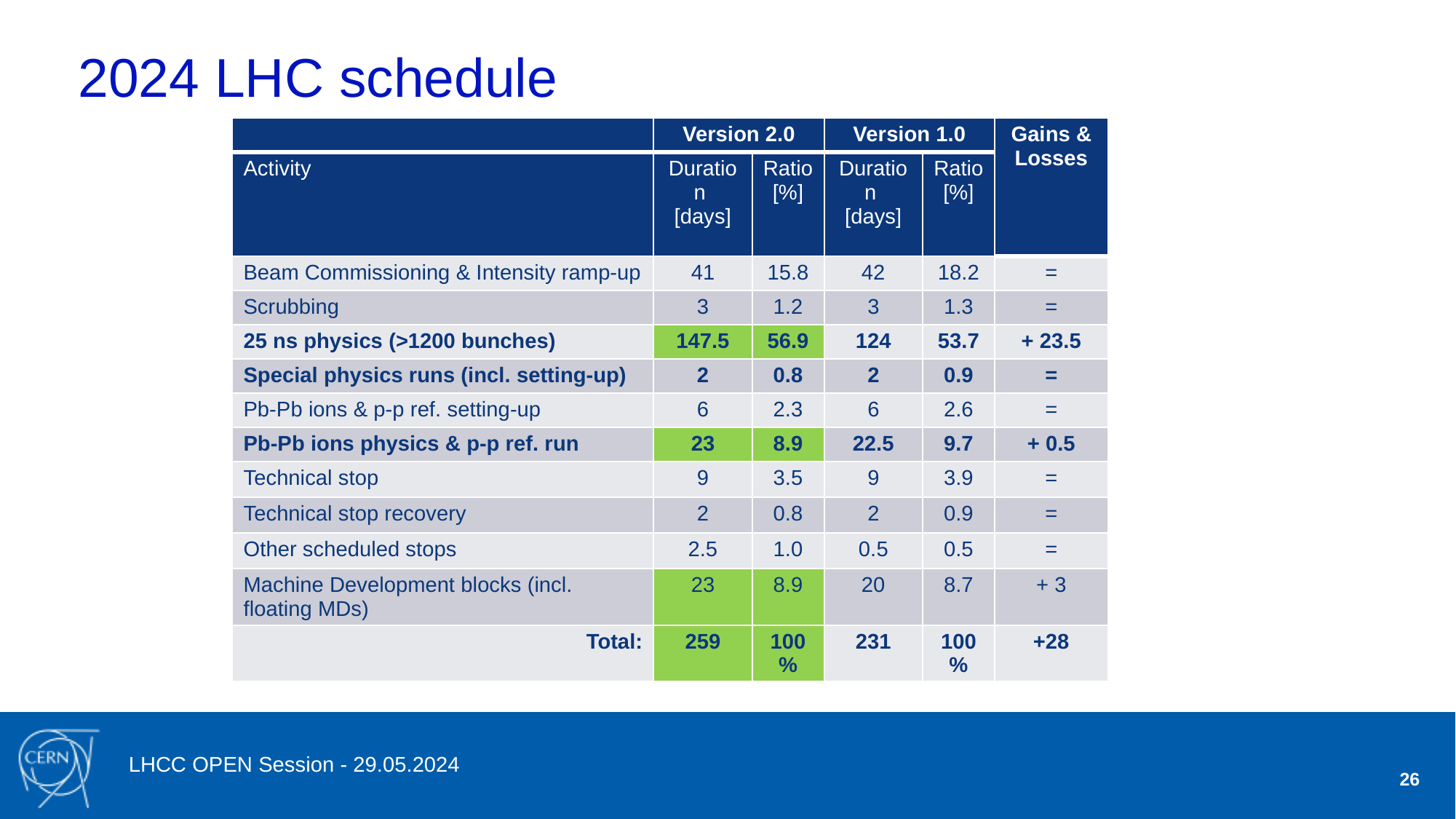

# 2024 LHC schedule
|  | Version 2.0 |  | Version 1.0 |  | Gains & Losses |
| --- | --- | --- | --- | --- | --- |
| Activity | Duration [days] | Ratio [%] | Duration [days] | Ratio [%] |  |
| Beam Commissioning & Intensity ramp-up | 41 | 15.8 | 42 | 18.2 | = |
| Scrubbing | 3 | 1.2 | 3 | 1.3 | = |
| 25 ns physics (>1200 bunches) | 147.5 | 56.9 | 124 | 53.7 | + 23.5 |
| Special physics runs (incl. setting-up) | 2 | 0.8 | 2 | 0.9 | = |
| Pb-Pb ions & p-p ref. setting-up | 6 | 2.3 | 6 | 2.6 | = |
| Pb-Pb ions physics & p-p ref. run | 23 | 8.9 | 22.5 | 9.7 | + 0.5 |
| Technical stop | 9 | 3.5 | 9 | 3.9 | = |
| Technical stop recovery | 2 | 0.8 | 2 | 0.9 | = |
| Other scheduled stops | 2.5 | 1.0 | 0.5 | 0.5 | = |
| Machine Development blocks (incl. floating MDs) | 23 | 8.9 | 20 | 8.7 | + 3 |
| Total: | 259 | 100% | 231 | 100% | +28 |